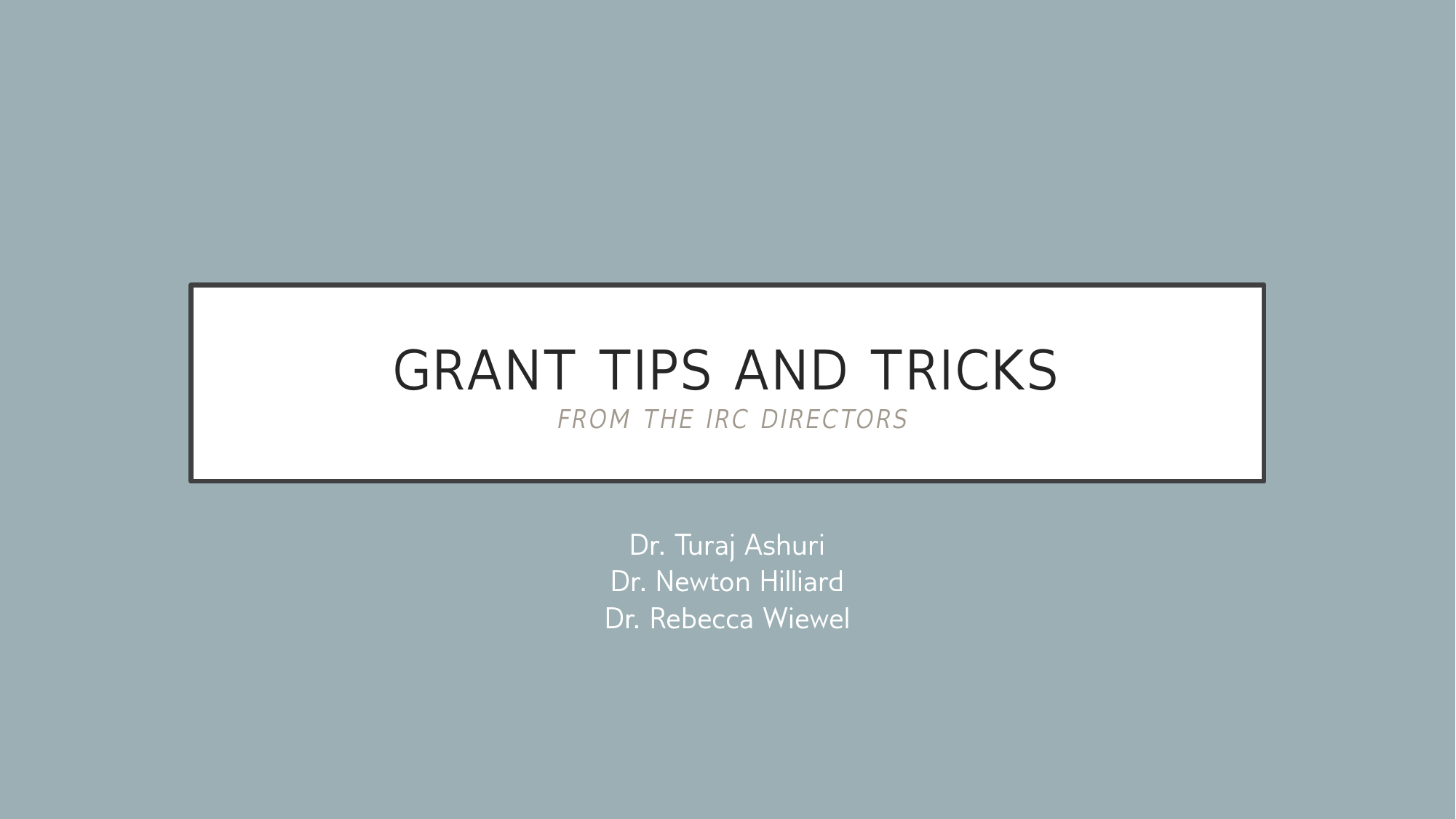

Grant tips and tricks
 from the IRC Directors
Dr. Turaj Ashuri
Dr. Newton Hilliard
Dr. Rebecca Wiewel